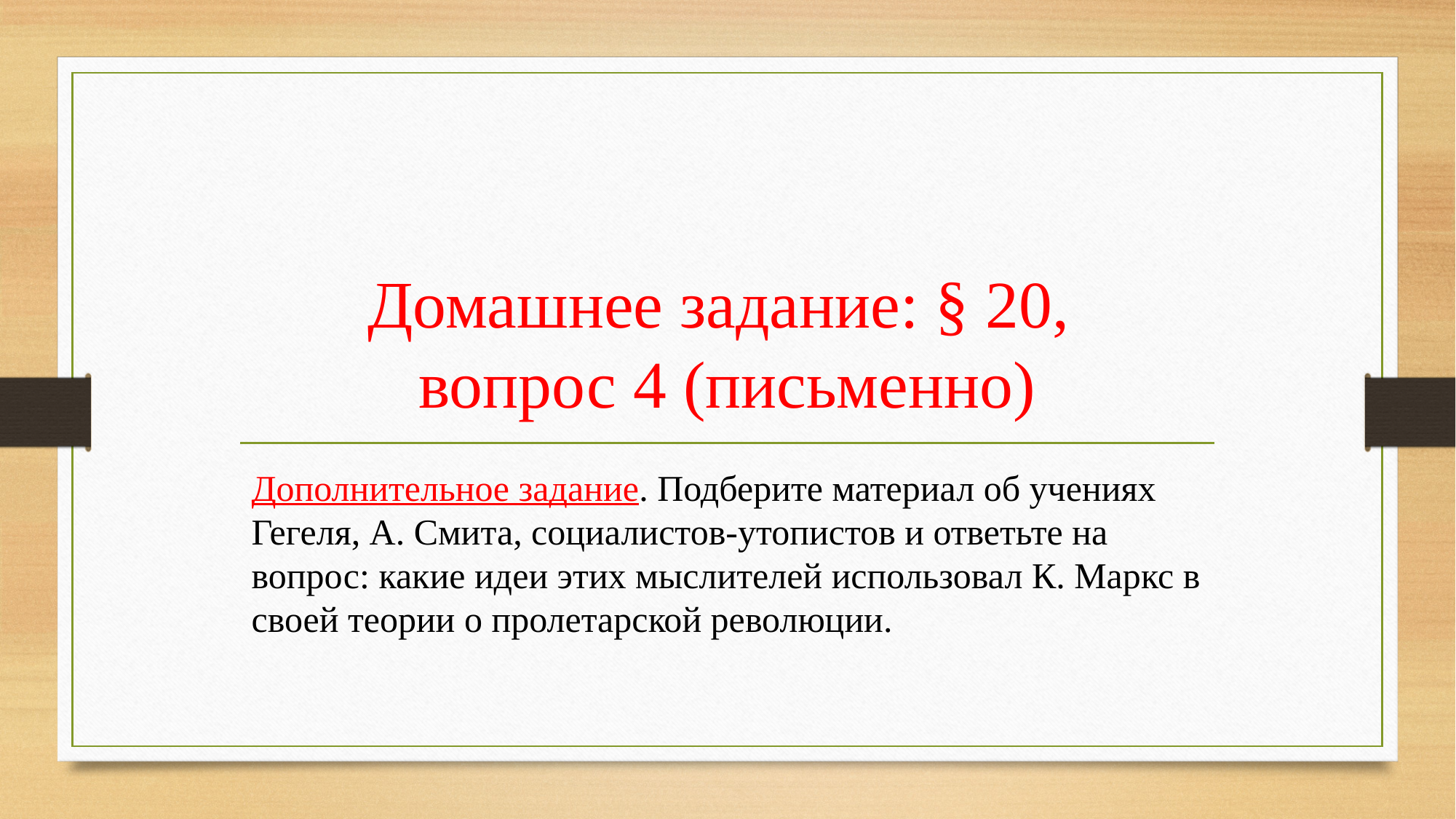

# Домашнее задание: § 20, вопрос 4 (письменно)
Дополнительное задание. Подберите материал об учениях Гегеля, А. Смита, социалистов-утопистов и ответьте на вопрос: какие идеи этих мыслителей использовал К. Маркс в своей теории о пролетарской революции.